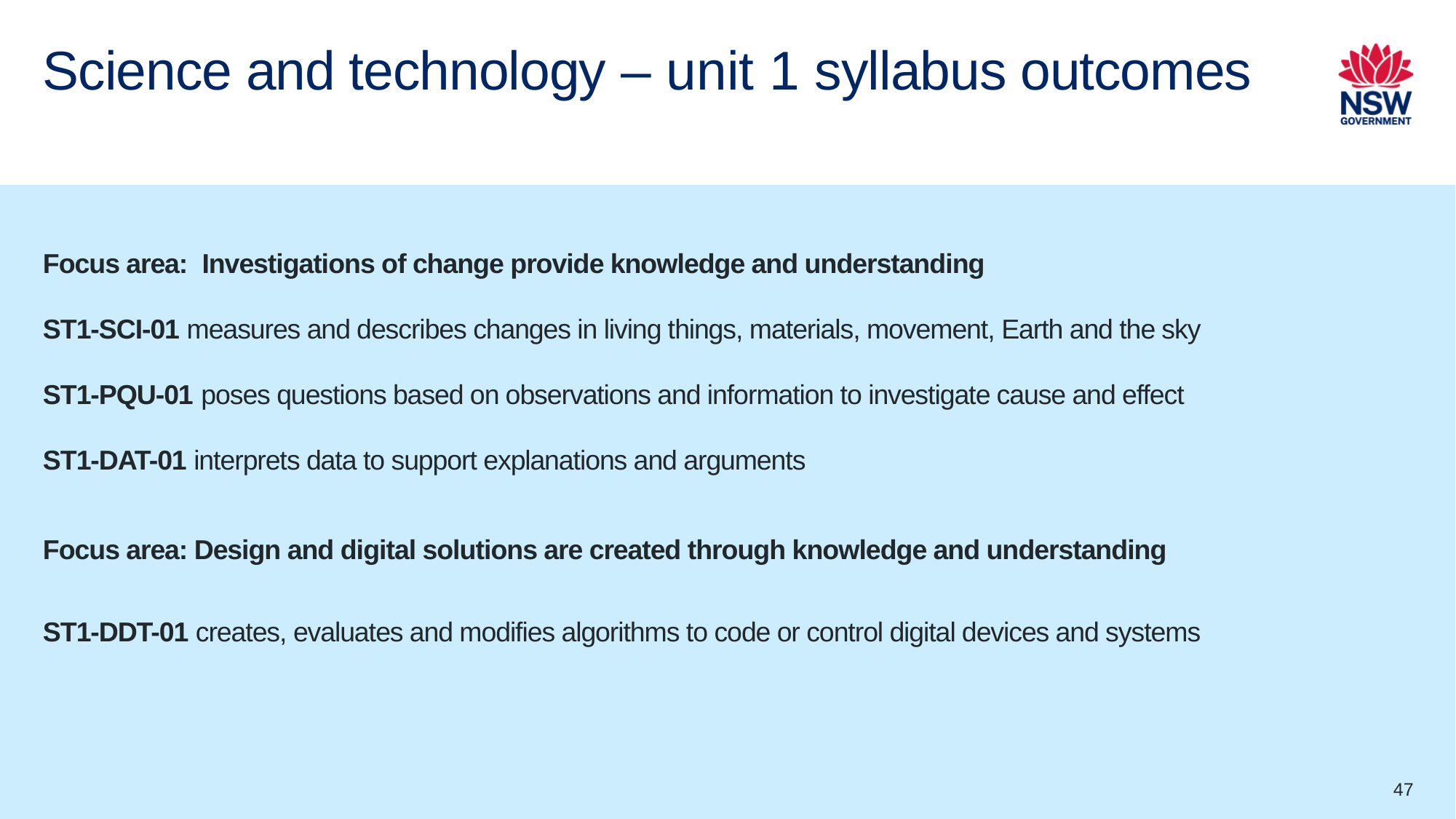

# Science and technology – unit 1 syllabus outcomes
Focus area:  Investigations of change provide knowledge and understanding

ST1-SCI-01 measures and describes changes in living things, materials, movement, Earth and the sky

ST1-PQU-01 poses questions based on observations and information to investigate cause and effect

ST1-DAT-01 interprets data to support explanations and arguments

Focus area: Design and digital solutions are created through knowledge and understanding

ST1-DDT-01 creates, evaluates and modifies algorithms to code or control digital devices and systems
47